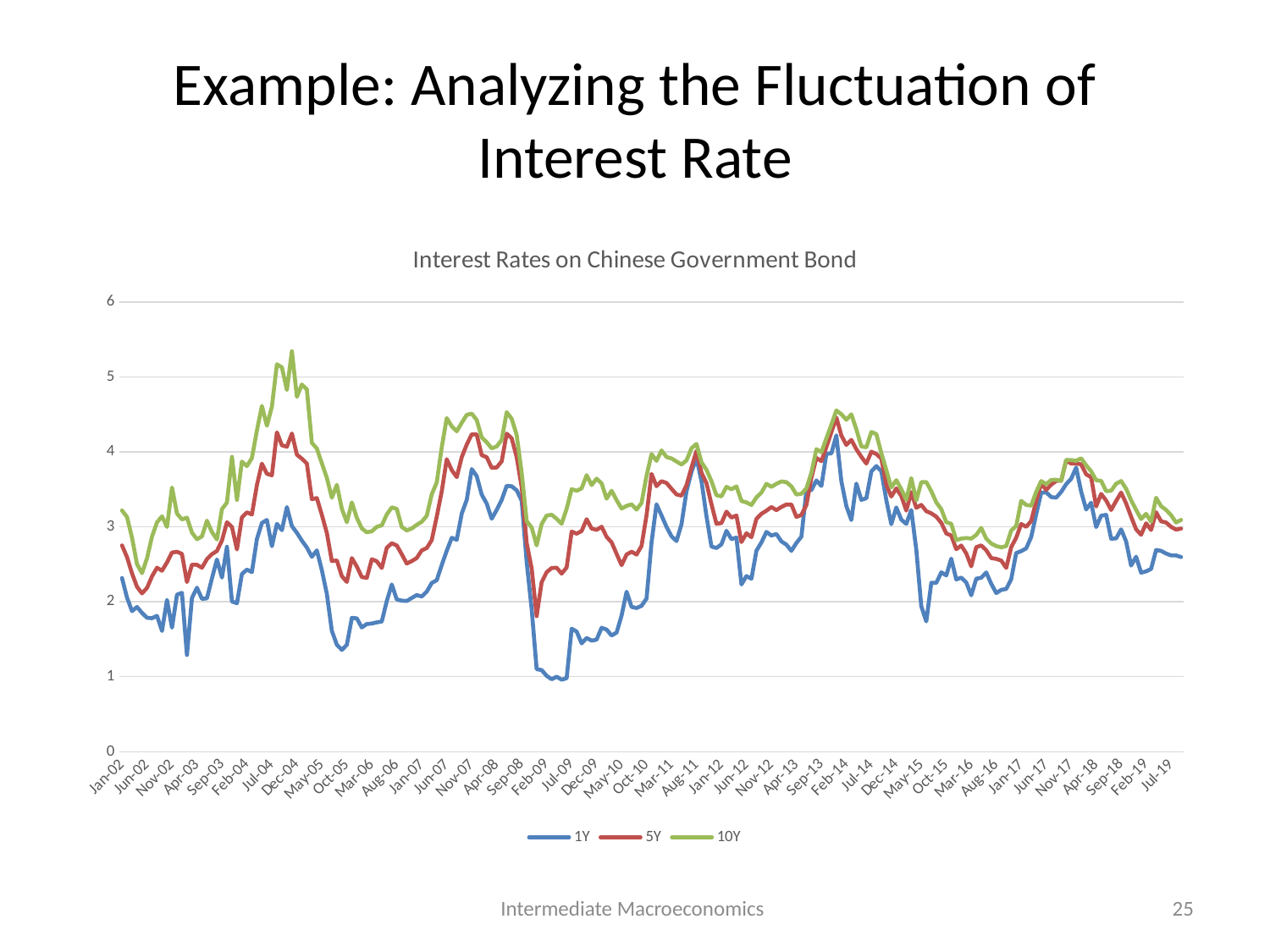

# Example: Analyzing the Fluctuation of Interest Rate

### Chart: Interest Rates on Chinese Government Bond

| Category | 1Y | 5Y | 10Y |
|---|---|---|---|
| 43709 | 2.5961 | 2.9769 | 3.0926 |
| 43678 | 2.6179 | 2.9627 | 3.0573 |
| 43647 | 2.6183 | 2.9994 | 3.1552 |
| 43617 | 2.6429 | 3.057 | 3.2254 |
| 43586 | 2.679 | 3.0731 | 3.2751 |
| 43556 | 2.6902 | 3.1949 | 3.3869 |
| 43525 | 2.4377 | 2.9577 | 3.0683 |
| 43497 | 2.4053 | 3.0466 | 3.1731 |
| 43466 | 2.3873 | 2.8943 | 3.1037 |
| 43435 | 2.6 | 2.9676 | 3.2265 |
| 43405 | 2.4826 | 3.1353 | 3.355 |
| 43374 | 2.8054 | 3.3129 | 3.5086 |
| 43344 | 2.9657 | 3.4565 | 3.6103 |
| 43313 | 2.8451 | 3.3462 | 3.5751 |
| 43282 | 2.841 | 3.2249 | 3.4812 |
| 43252 | 3.159 | 3.3507 | 3.4756 |
| 43221 | 3.1488 | 3.4383 | 3.6129 |
| 43191 | 2.9965 | 3.2711 | 3.6217 |
| 43160 | 3.3221 | 3.6609 | 3.7407 |
| 43132 | 3.2314 | 3.7003 | 3.8202 |
| 43101 | 3.4701 | 3.8337 | 3.914 |
| 43070 | 3.7909 | 3.8445 | 3.8807 |
| 43040 | 3.6404 | 3.8444 | 3.8901 |
| 43009 | 3.5683 | 3.8826 | 3.8917 |
| 42979 | 3.466 | 3.6166 | 3.6136 |
| 42948 | 3.3883 | 3.6124 | 3.6265 |
| 42917 | 3.3974 | 3.5628 | 3.626 |
| 42887 | 3.46 | 3.4931 | 3.5683 |
| 42856 | 3.4542 | 3.5758 | 3.6102 |
| 42826 | 3.1672 | 3.3417 | 3.4668 |
| 42795 | 2.8632 | 3.0782 | 3.2828 |
| 42767 | 2.7121 | 2.9999 | 3.2921 |
| 42736 | 2.6757 | 3.0375 | 3.3465 |
| 42705 | 2.6503 | 2.854 | 3.0115 |
| 42675 | 2.301 | 2.7282 | 2.9502 |
| 42644 | 2.1711 | 2.4518 | 2.7425 |
| 42614 | 2.1584 | 2.5489 | 2.7258 |
| 42583 | 2.116 | 2.5713 | 2.7425 |
| 42552 | 2.2394 | 2.5827 | 2.7768 |
| 42522 | 2.3901 | 2.6865 | 2.8411 |
| 42491 | 2.3201 | 2.7513 | 2.9851 |
| 42461 | 2.307 | 2.7282 | 2.8913 |
| 42430 | 2.0861 | 2.472 | 2.8419 |
| 42401 | 2.2576 | 2.6454 | 2.8502 |
| 42370 | 2.3214 | 2.7492 | 2.8419 |
| 42339 | 2.2979 | 2.7014 | 2.8212 |
| 42309 | 2.5754 | 2.8843 | 3.0404 |
| 42278 | 2.3513 | 2.9112 | 3.06 |
| 42248 | 2.3919 | 3.0529 | 3.2362 |
| 42217 | 2.2519 | 3.1345 | 3.3252 |
| 42186 | 2.253 | 3.1798 | 3.4752 |
| 42156 | 1.7378 | 3.2084 | 3.5976 |
| 42125 | 1.9387 | 3.2924 | 3.5954 |
| 42095 | 2.694 | 3.2533 | 3.3503 |
| 42064 | 3.2236 | 3.4625 | 3.6483 |
| 42036 | 3.0396 | 3.2164 | 3.3602 |
| 42005 | 3.0963 | 3.4117 | 3.5019 |
| 41974 | 3.2586 | 3.5126 | 3.6219 |
| 41944 | 3.0347 | 3.4036 | 3.5249 |
| 41913 | 3.3555 | 3.5571 | 3.7559 |
| 41883 | 3.7401 | 3.9098 | 3.9824 |
| 41852 | 3.8103 | 3.9709 | 4.2361 |
| 41821 | 3.738 | 4.0014 | 4.2655 |
| 41791 | 3.3814 | 3.844 | 4.0612 |
| 41760 | 3.3589 | 3.9339 | 4.0714 |
| 41730 | 3.5774 | 4.0353 | 4.3002 |
| 41699 | 3.0901 | 4.1595 | 4.5004 |
| 41671 | 3.2775 | 4.0923 | 4.4276 |
| 41640 | 3.6094 | 4.2185 | 4.5019 |
| 41609 | 4.2189 | 4.4583 | 4.5518 |
| 41579 | 3.9787 | 4.2612 | 4.3612 |
| 41548 | 3.9752 | 4.0654 | 4.1806 |
| 41518 | 3.5451 | 3.8755 | 3.9954 |
| 41487 | 3.6186 | 3.9181 | 4.0354 |
| 41456 | 3.4908 | 3.6551 | 3.7214 |
| 41426 | 3.4812 | 3.2909 | 3.5125 |
| 41395 | 2.8682 | 3.1573 | 3.4399 |
| 41365 | 2.7842 | 3.1329 | 3.4314 |
| 41334 | 2.679 | 3.2972 | 3.5392 |
| 41306 | 2.7612 | 3.2978 | 3.5957 |
| 41275 | 2.8047 | 3.2653 | 3.6054 |
| 41244 | 2.905 | 3.2227 | 3.5738 |
| 41214 | 2.8834 | 3.2636 | 3.5332 |
| 41183 | 2.9327 | 3.2152 | 3.5739 |
| 41153 | 2.7921 | 3.1738 | 3.4574 |
| 41122 | 2.6806 | 3.1063 | 3.3928 |
| 41091 | 2.3077 | 2.8614 | 3.2915 |
| 41061 | 2.342 | 2.9143 | 3.3253 |
| 41030 | 2.2307 | 2.796 | 3.3443 |
| 41000 | 2.8562 | 3.1508 | 3.5391 |
| 40969 | 2.8355 | 3.1236 | 3.5004 |
| 40940 | 2.9475 | 3.2029 | 3.534 |
| 40909 | 2.7658 | 3.0502 | 3.4064 |
| 40878 | 2.7167 | 3.0406 | 3.4211 |
| 40848 | 2.7366 | 3.3026 | 3.6091 |
| 40817 | 3.1398 | 3.5804 | 3.7607 |
| 40787 | 3.6069 | 3.7217 | 3.8605 |
| 40756 | 3.9174 | 4.0131 | 4.105 |
| 40725 | 3.7339 | 3.7914 | 4.0477 |
| 40695 | 3.4742 | 3.555 | 3.8857 |
| 40664 | 3.0348 | 3.4156 | 3.8311 |
| 40634 | 2.8094 | 3.4321 | 3.8713 |
| 40603 | 2.8734 | 3.5074 | 3.912 |
| 40575 | 3.0 | 3.5849 | 3.9314 |
| 40544 | 3.1527 | 3.6087 | 4.0187 |
| 40513 | 3.3 | 3.5417 | 3.8799 |
| 40483 | 2.7925 | 3.7055 | 3.971 |
| 40452 | 2.043 | 3.1545 | 3.6821 |
| 40422 | 1.9459 | 2.7449 | 3.3183 |
| 40391 | 1.9163 | 2.6294 | 3.2301 |
| 40360 | 1.9318 | 2.6667 | 3.2996 |
| 40330 | 2.1346 | 2.6306 | 3.279 |
| 40299 | 1.8162 | 2.4885 | 3.243 |
| 40269 | 1.5892 | 2.6387 | 3.3565 |
| 40238 | 1.5501 | 2.7923 | 3.4818 |
| 40210 | 1.6294 | 2.8654 | 3.3753 |
| 40179 | 1.6529 | 3.0013 | 3.58 |
| 40148 | 1.4953 | 2.9592 | 3.6422 |
| 40118 | 1.4821 | 2.9764 | 3.5569 |
| 40087 | 1.5171 | 3.1014 | 3.6886 |
| 40057 | 1.4455 | 2.9443 | 3.5132 |
| 40026 | 1.6023 | 2.9089 | 3.4805 |
| 39995 | 1.6408 | 2.9365 | 3.503 |
| 39965 | 0.981 | 2.4573 | 3.2403 |
| 39934 | 0.9605 | 2.3752 | 3.0409 |
| 39904 | 1.0006 | 2.4542 | 3.1072 |
| 39873 | 0.967 | 2.4498 | 3.1612 |
| 39845 | 1.0119 | 2.3942 | 3.1508 |
| 39814 | 1.0884 | 2.261 | 3.0368 |
| 39783 | 1.102 | 1.8084 | 2.7521 |
| 39753 | 1.8991 | 2.4416 | 2.9905 |
| 39722 | 2.527 | 2.78 | 3.0751 |
| 39692 | 3.3481 | 3.5279 | 3.7155 |
| 39661 | 3.487 | 3.9285 | 4.2234 |
| 39630 | 3.5405 | 4.1803 | 4.4401 |
| 39600 | 3.5467 | 4.243 | 4.5285 |
| 39569 | 3.359 | 3.874 | 4.1589 |
| 39539 | 3.225 | 3.7915 | 4.0725 |
| 39508 | 3.1081 | 3.7873 | 4.046 |
| 39479 | 3.31 | 3.9291 | 4.1283 |
| 39448 | 3.43 | 3.956 | 4.1937 |
| 39417 | 3.6774 | 4.2329 | 4.4253 |
| 39387 | 3.77 | 4.234 | 4.5086 |
| 39356 | 3.36 | 4.0968 | 4.4937 |
| 39326 | 3.1766 | 3.93 | 4.3877 |
| 39295 | 2.8258 | 3.663 | 4.2743 |
| 39264 | 2.8525 | 3.7564 | 4.3401 |
| 39234 | 2.68 | 3.9013 | 4.45 |
| 39203 | 2.49 | 3.474 | 4.06 |
| 39173 | 2.2879 | 3.1362 | 3.5916 |
| 39142 | 2.25 | 2.8228 | 3.4338 |
| 39114 | 2.135 | 2.7162 | 3.1466 |
| 39083 | 2.07 | 2.6855 | 3.0671 |
| 39052 | 2.089 | 2.5835 | 3.0269 |
| 39022 | 2.0508 | 2.5429 | 2.9781 |
| 38991 | 2.0104 | 2.5089 | 2.9512 |
| 38961 | 2.015 | 2.633 | 2.999 |
| 38930 | 2.031 | 2.75 | 3.238 |
| 38899 | 2.23 | 2.7799 | 3.26 |
| 38869 | 2.01 | 2.72 | 3.165 |
| 38838 | 1.7373 | 2.45 | 3.02 |
| 38808 | 1.725 | 2.54 | 3.0 |
| 38777 | 1.71 | 2.5669 | 2.94 |
| 38749 | 1.703 | 2.3198 | 2.9266 |
| 38718 | 1.6571 | 2.3287 | 2.9795 |
| 38687 | 1.7782 | 2.471 | 3.1216 |
| 38657 | 1.785 | 2.5821 | 3.3255 |
| 38626 | 1.426 | 2.2643 | 3.0613 |
| 38596 | 1.3577 | 2.3412 | 3.2404 |
| 38565 | 1.4272 | 2.5511 | 3.5608 |
| 38534 | 1.6115 | 2.543 | 3.3874 |
| 38504 | 2.1058 | 2.9178 | 3.653 |
| 38473 | 2.4216 | 3.1598 | 3.8469 |
| 38443 | 2.6853 | 3.383 | 4.0441 |
| 38412 | 2.6001 | 3.3694 | 4.1203 |
| 38384 | 2.7235 | 3.8444 | 4.8334 |
| 38353 | 2.8151 | 3.9091 | 4.8982 |
| 38322 | 2.9202 | 3.9619 | 4.7332 |
| 38292 | 3.0084 | 4.2452 | 5.3419 |
| 38261 | 3.2635 | 4.0682 | 4.8246 |
| 38231 | 2.9554 | 4.0872 | 5.1266 |
| 38200 | 3.0397 | 4.26 | 5.1676 |
| 38169 | 2.7407 | 3.6863 | 4.6018 |
| 38139 | 3.0914 | 3.7079 | 4.348 |
| 38108 | 3.0515 | 3.8422 | 4.6123 |
| 38078 | 2.8362 | 3.5563 | 4.2841 |
| 38047 | 2.395 | 3.1645 | 3.9169 |
| 38018 | 2.4287 | 3.1935 | 3.8105 |
| 37987 | 2.3698 | 3.1261 | 3.8706 |
| 37956 | 1.9806 | 2.6974 | 3.3602 |
| 37926 | 2.0039 | 2.9982 | 3.933 |
| 37895 | 2.7334 | 3.0607 | 3.3235 |
| 37865 | 2.3225 | 2.8164 | 3.2369 |
| 37834 | 2.5643 | 2.6776 | 2.831 |
| 37803 | 2.3117 | 2.6345 | 2.9294 |
| 37773 | 2.0458 | 2.5686 | 3.0821 |
| 37742 | 2.0392 | 2.4532 | 2.8717 |
| 37712 | 2.1879 | 2.4931 | 2.834 |
| 37681 | 2.05 | 2.4941 | 2.9228 |
| 37653 | 1.2909 | 2.2631 | 3.1225 |
| 37622 | 2.1187 | 2.638 | 3.0984 |
| 37591 | 2.0946 | 2.6667 | 3.1776 |
| 37561 | 1.6542 | 2.6565 | 3.5248 |
| 37530 | 2.0243 | 2.5247 | 2.9978 |
| 37500 | 1.6107 | 2.4134 | 3.1397 |
| 37469 | 1.8121 | 2.4543 | 3.0595 |
| 37438 | 1.7808 | 2.3379 | 2.869 |
| 37408 | 1.7864 | 2.1843 | 2.5798 |
| 37377 | 1.8519 | 2.1115 | 2.381 |
| 37347 | 1.9305 | 2.1998 | 2.5022 |
| 37316 | 1.875 | 2.3792 | 2.8551 |
| 37288 | 2.056 | 2.5964 | 3.1315 |
| 37257 | 2.3164 | 2.7524 | 3.2186 |
Intermediate Macroeconomics
25